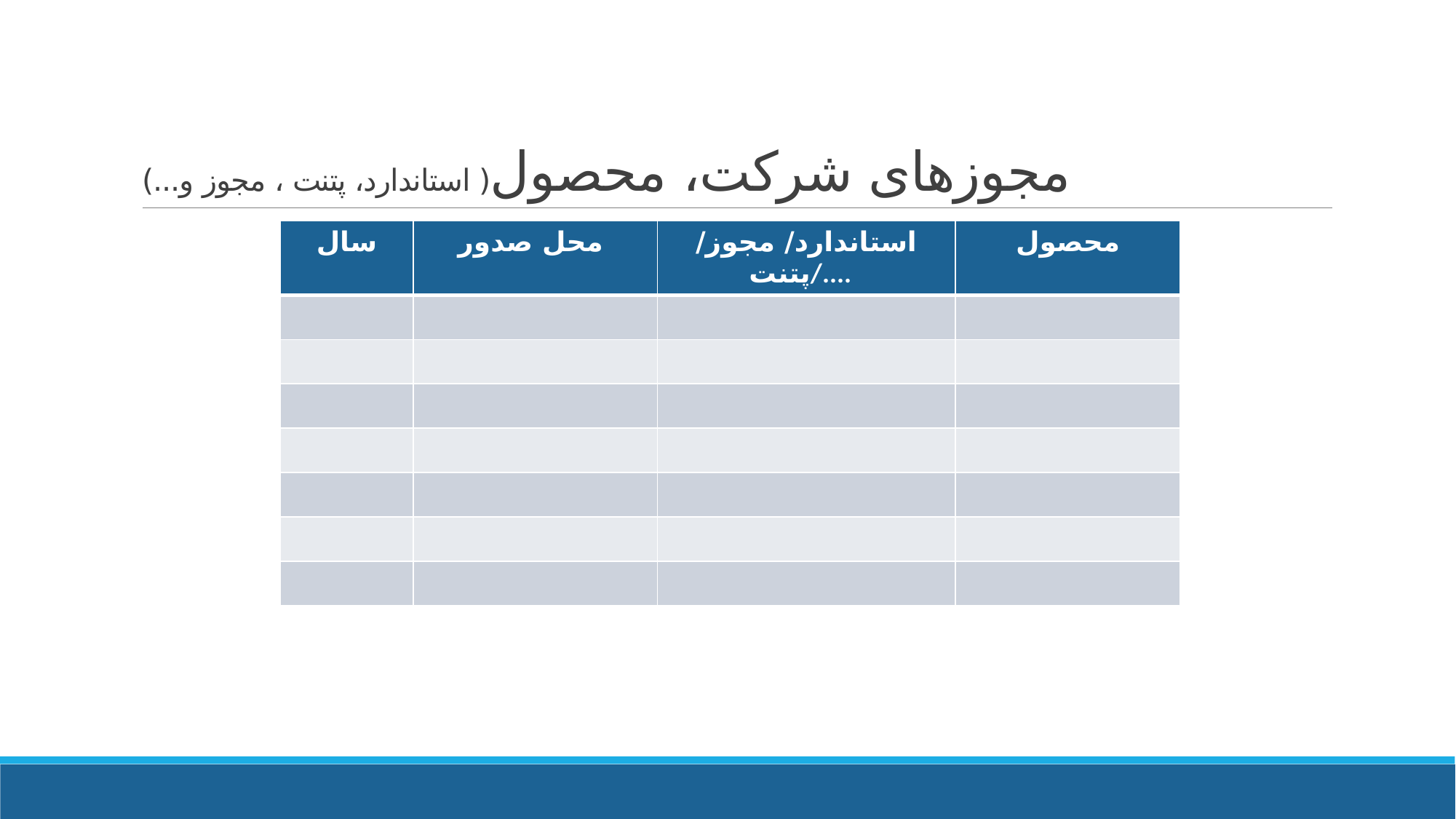

# مجوزهای شرکت، محصول( استاندارد، پتنت ، مجوز و...)
| سال | محل صدور | استاندارد/ مجوز/ پتنت/.... | محصول |
| --- | --- | --- | --- |
|  |  |  |  |
|  |  |  |  |
|  |  |  |  |
|  |  |  |  |
|  |  |  |  |
|  |  |  |  |
|  |  |  |  |